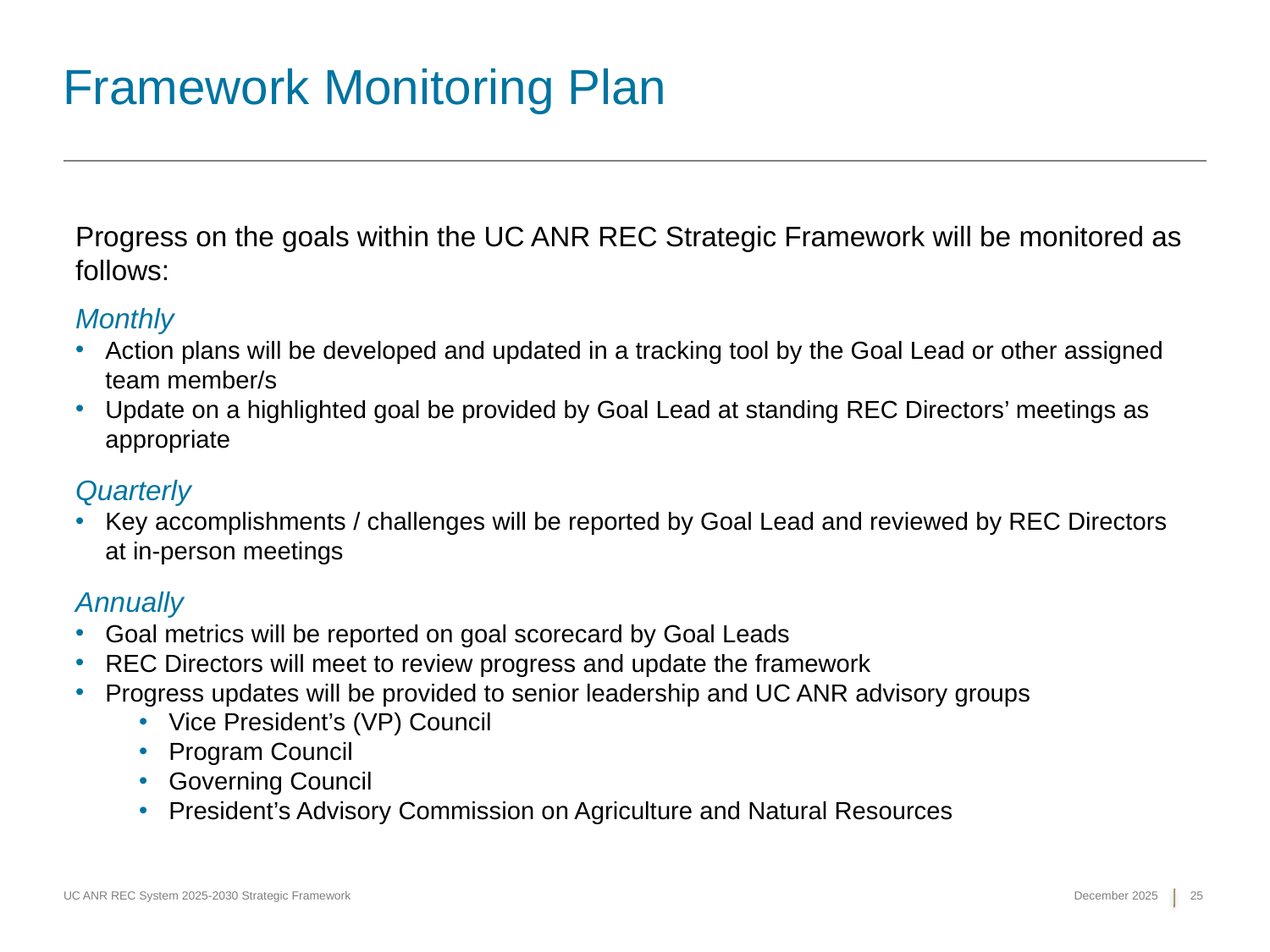

Framework Monitoring Plan
Progress on the goals within the UC ANR REC Strategic Framework will be monitored as follows:

Monthly
Action plans will be developed and updated in a tracking tool by the Goal Lead or other assigned team member/s
Update on a highlighted goal be provided by Goal Lead at standing REC Directors’ meetings as appropriate

Quarterly
Key accomplishments / challenges will be reported by Goal Lead and reviewed by REC Directors at in-person meetings

Annually
Goal metrics will be reported on goal scorecard by Goal Leads
REC Directors will meet to review progress and update the framework
Progress updates will be provided to senior leadership and UC ANR advisory groups
Vice President’s (VP) Council
Program Council
Governing Council
President’s Advisory Commission on Agriculture and Natural Resources